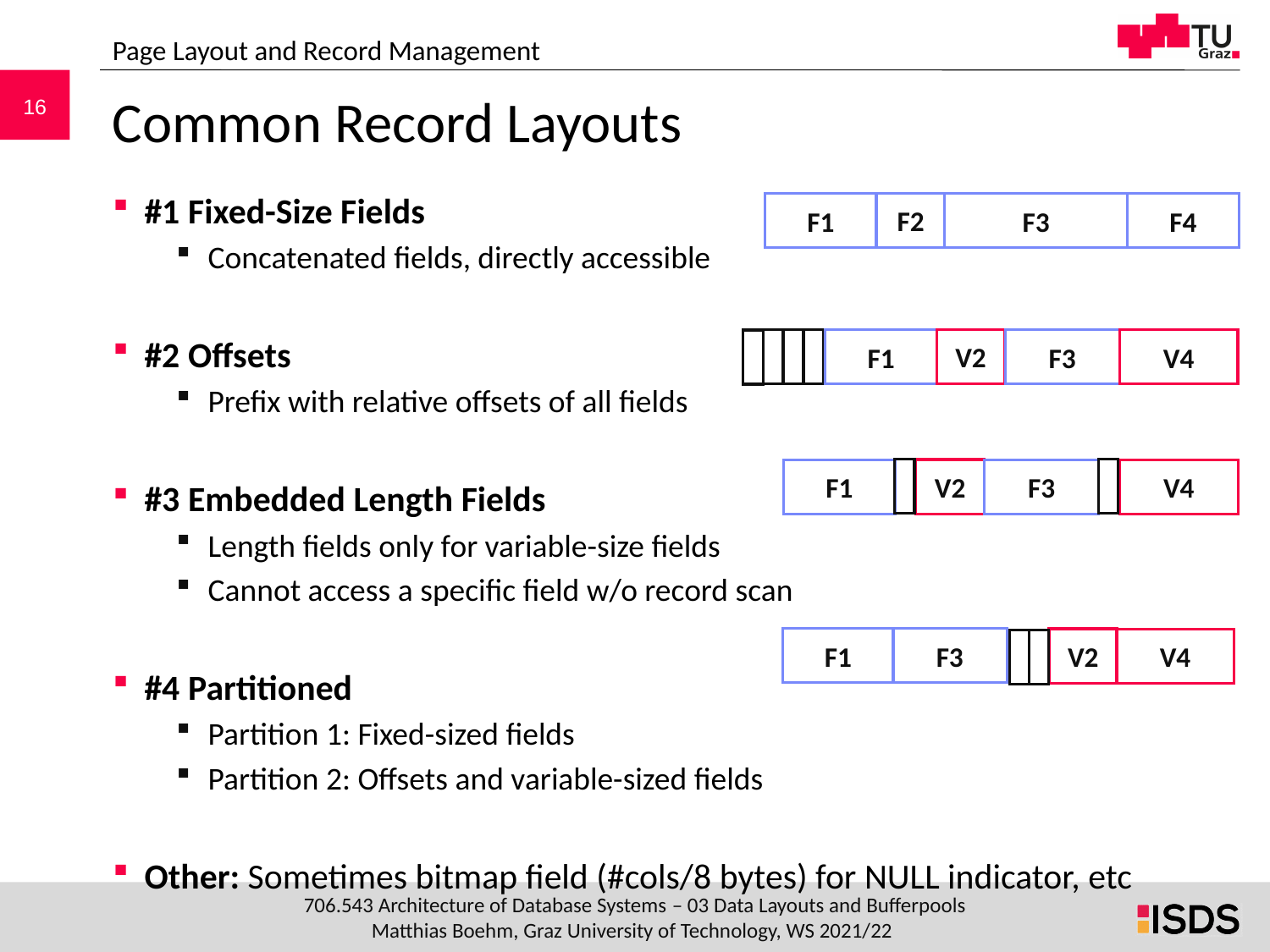

Page Layout and Record Management

# Common Record Layouts
#1 Fixed-Size Fields
Concatenated fields, directly accessible

#2 Offsets
Prefix with relative offsets of all fields

#3 Embedded Length Fields
Length fields only for variable-size fields
Cannot access a specific field w/o record scan

#4 Partitioned
Partition 1: Fixed-sized fields
Partition 2: Offsets and variable-sized fields

Other: Sometimes bitmap field (#cols/8 bytes) for NULL indicator, etc
F2
F1
F3
F4
V2
F1
F3
V4

V2
F1
F3
V4
F1
F3
V2
V4